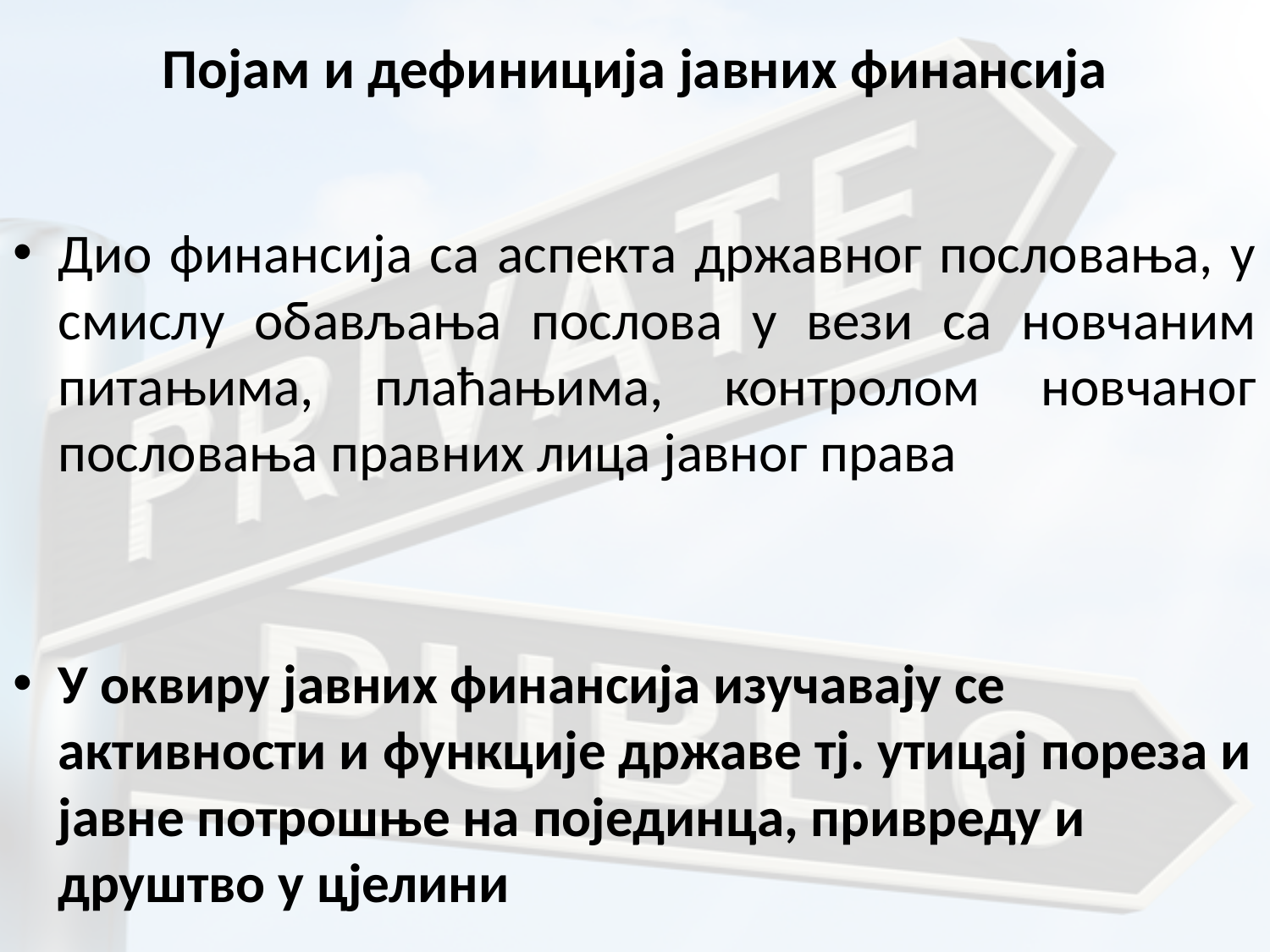

# Појам и дефиниција јавних финансија
Дио финансија са аспекта државног пословања, у смислу обављања послова у вези са новчаним питањима, плаћањима, контролом новчаног пословања правних лица јавног права

У оквиру јавних финансија изучавају се активности и функције државе тј. утицај пореза и јавне потрошње на појединца, привреду и друштво у цјелини